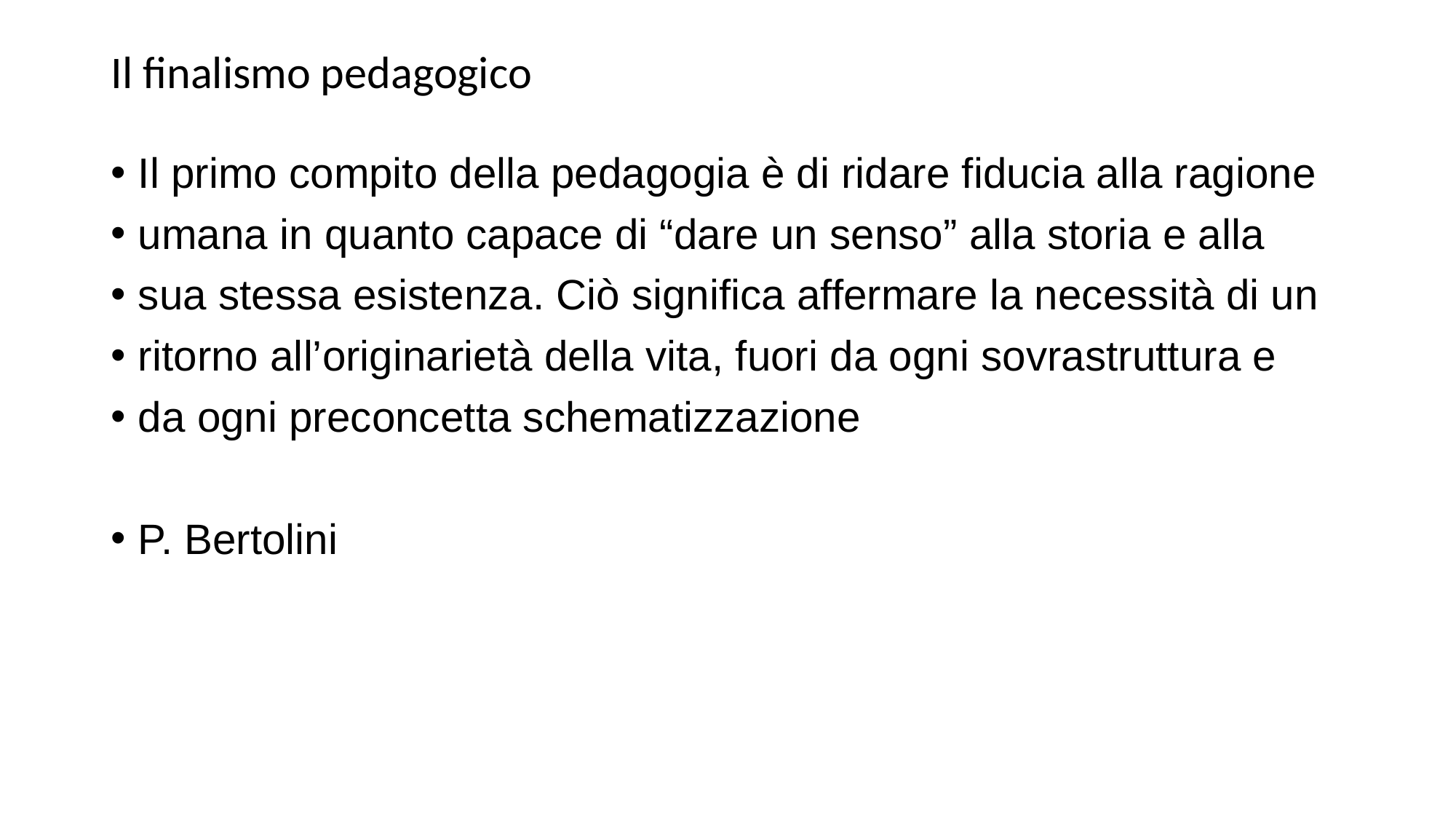

# Il finalismo pedagogico
Il primo compito della pedagogia è di ridare fiducia alla ragione
umana in quanto capace di “dare un senso” alla storia e alla
sua stessa esistenza. Ciò significa affermare la necessità di un
ritorno all’originarietà della vita, fuori da ogni sovrastruttura e
da ogni preconcetta schematizzazione

P. Bertolini